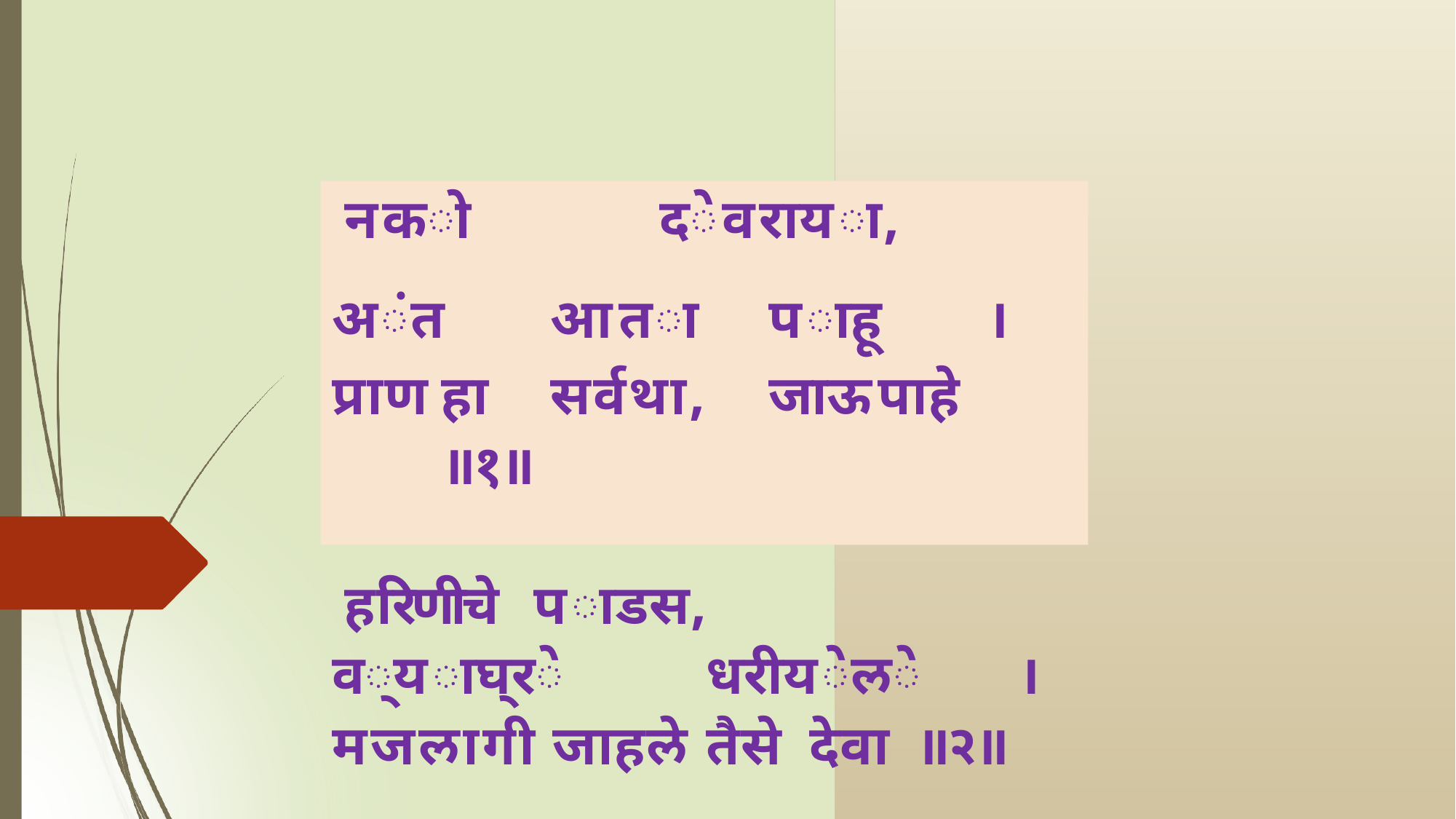

नको		देवराया,	अंत	आता	पाहू	।  प्राण	हा	सर्वथा,	जाऊ	पाहे		॥१॥
हरिणीचे	पाडस,	व्याघ्रे		धरीयेले	।  मजलागी	जाहले		तैसे	देवा	॥२॥